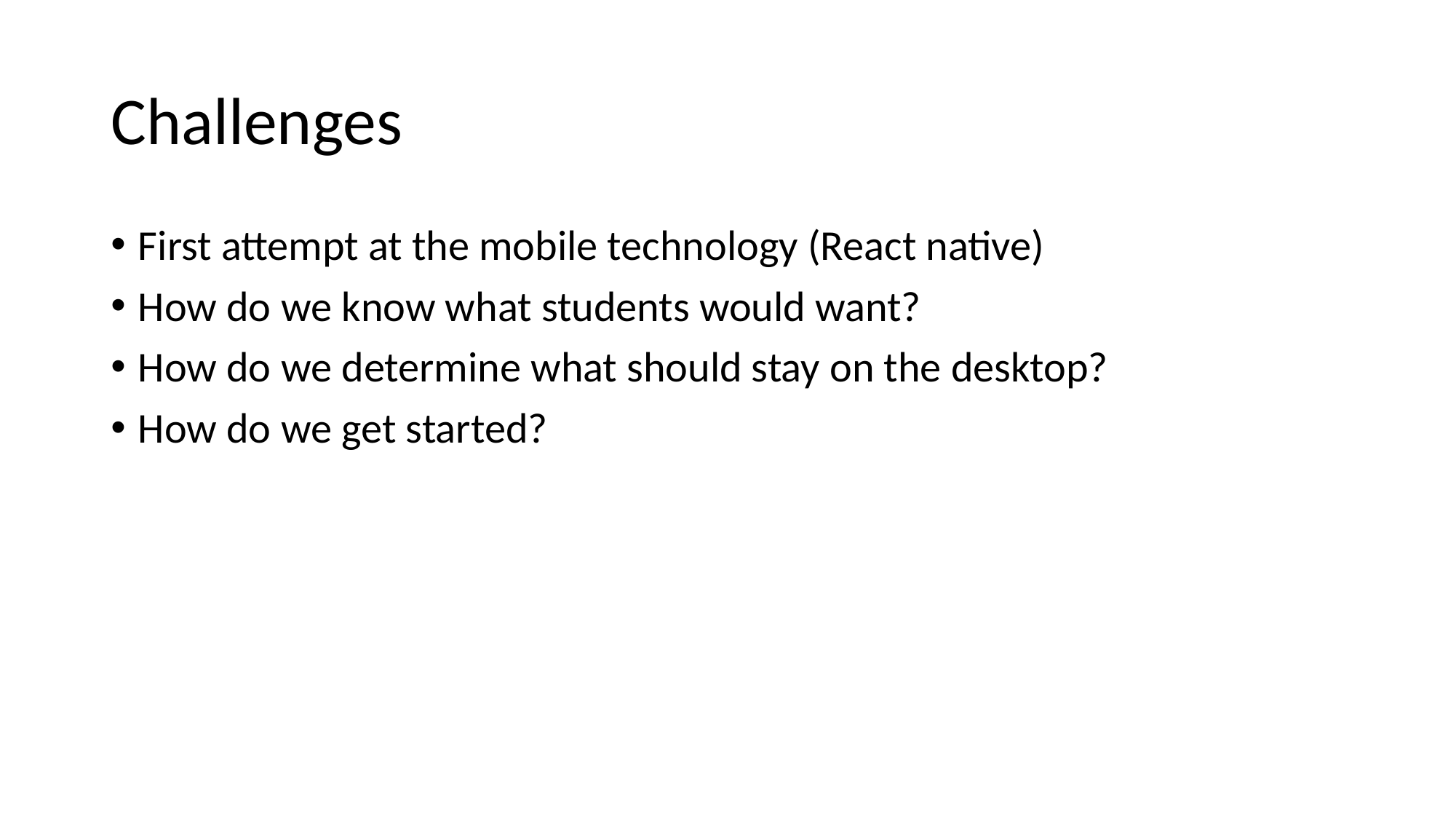

# Challenges
First attempt at the mobile technology (React native)
How do we know what students would want?
How do we determine what should stay on the desktop?
How do we get started?